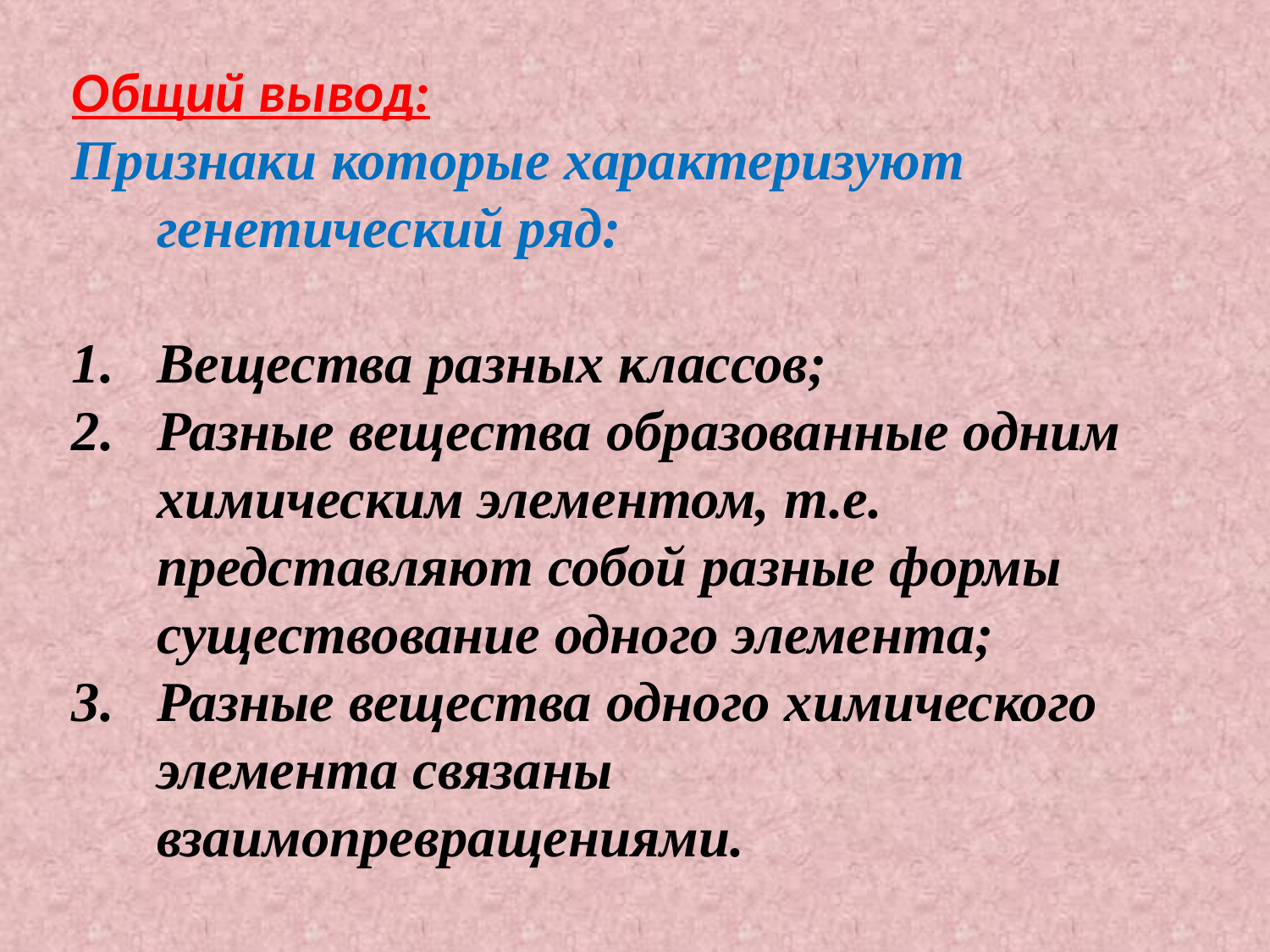

Общий вывод:
Признаки которые характеризуют генетический ряд:

Вещества разных классов;
Разные вещества образованные одним химическим элементом, т.е. представляют собой разные формы существование одного элемента;
Разные вещества одного химического элемента связаны взаимопревращениями.